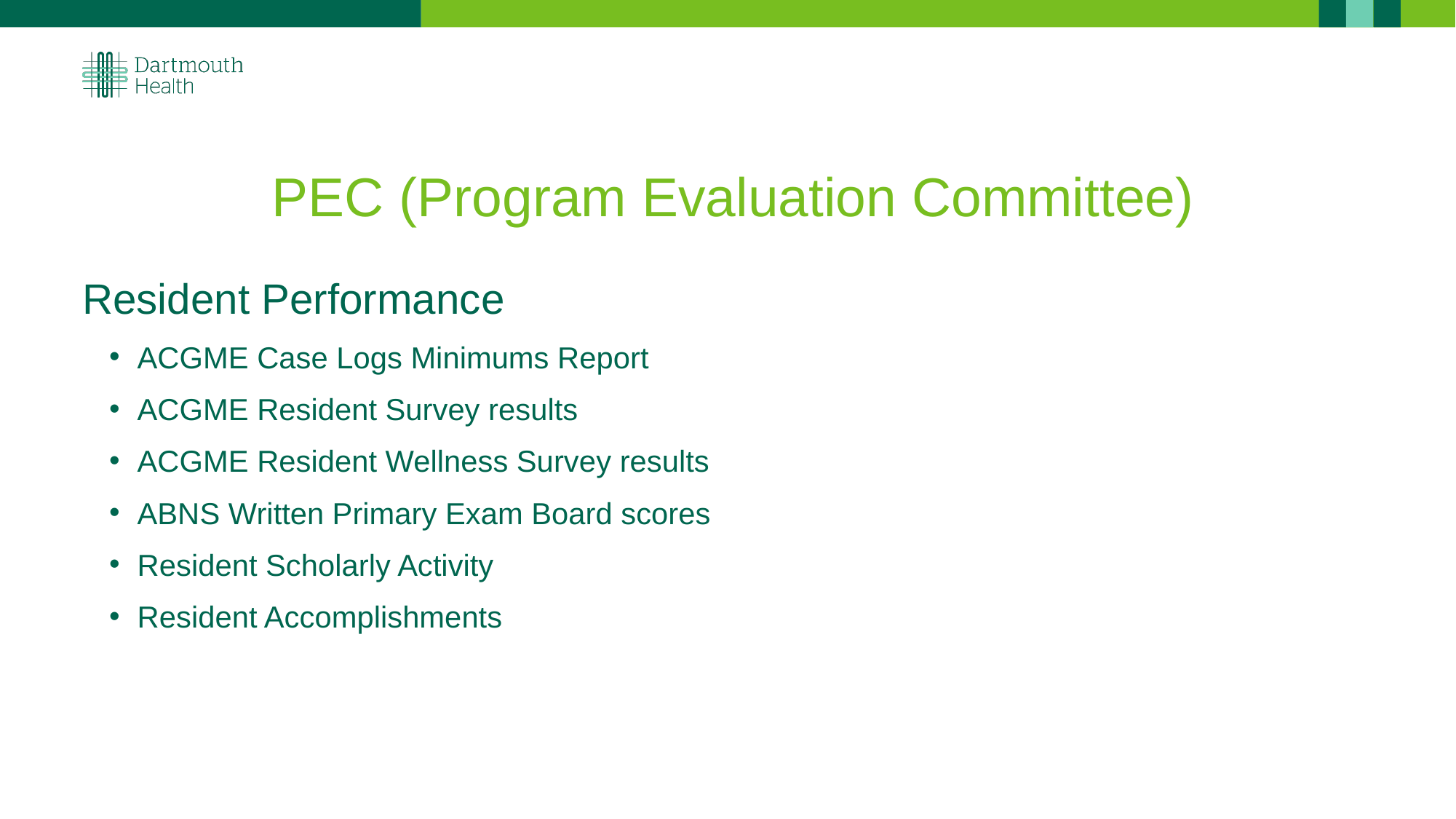

# PEC (Program Evaluation Committee)
Resident Performance
ACGME Case Logs Minimums Report
ACGME Resident Survey results
ACGME Resident Wellness Survey results
ABNS Written Primary Exam Board scores
Resident Scholarly Activity
Resident Accomplishments